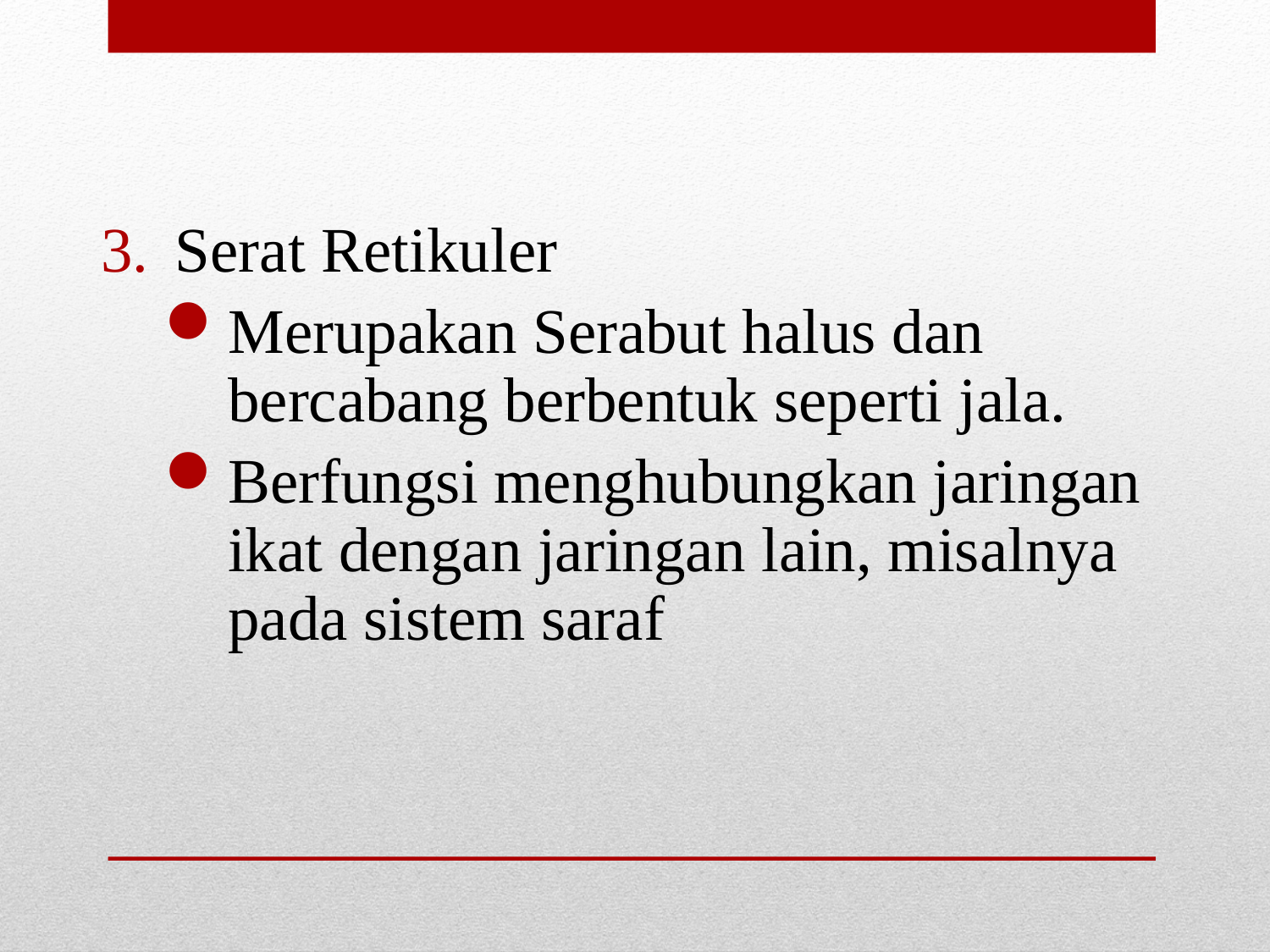

Serat Retikuler
Merupakan Serabut halus dan bercabang berbentuk seperti jala.
Berfungsi menghubungkan jaringan ikat dengan jaringan lain, misalnya pada sistem saraf